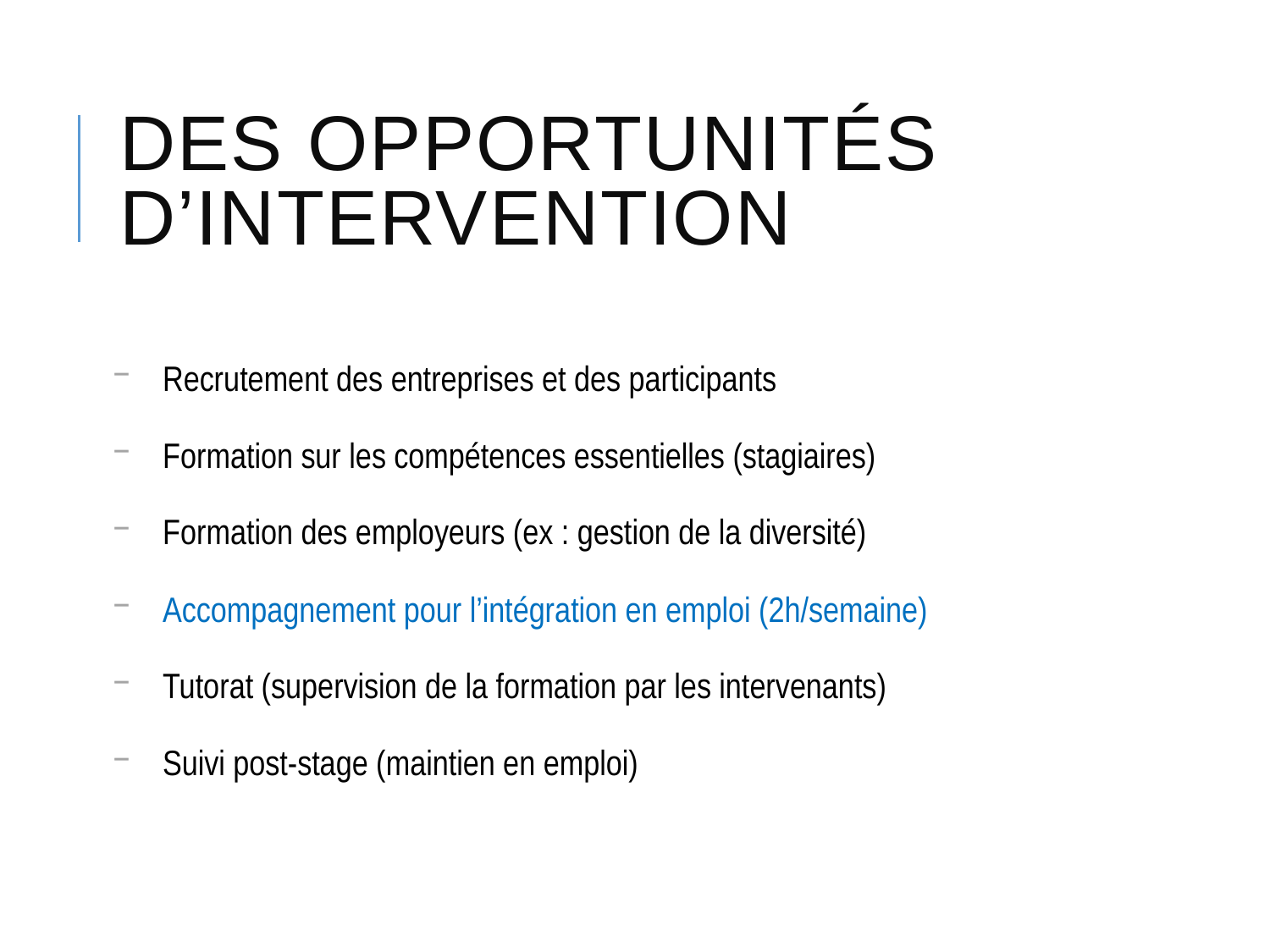

# Des opportunités d’intervention
Recrutement des entreprises et des participants
Formation sur les compétences essentielles (stagiaires)
Formation des employeurs (ex : gestion de la diversité)
Accompagnement pour l’intégration en emploi (2h/semaine)
Tutorat (supervision de la formation par les intervenants)
Suivi post-stage (maintien en emploi)